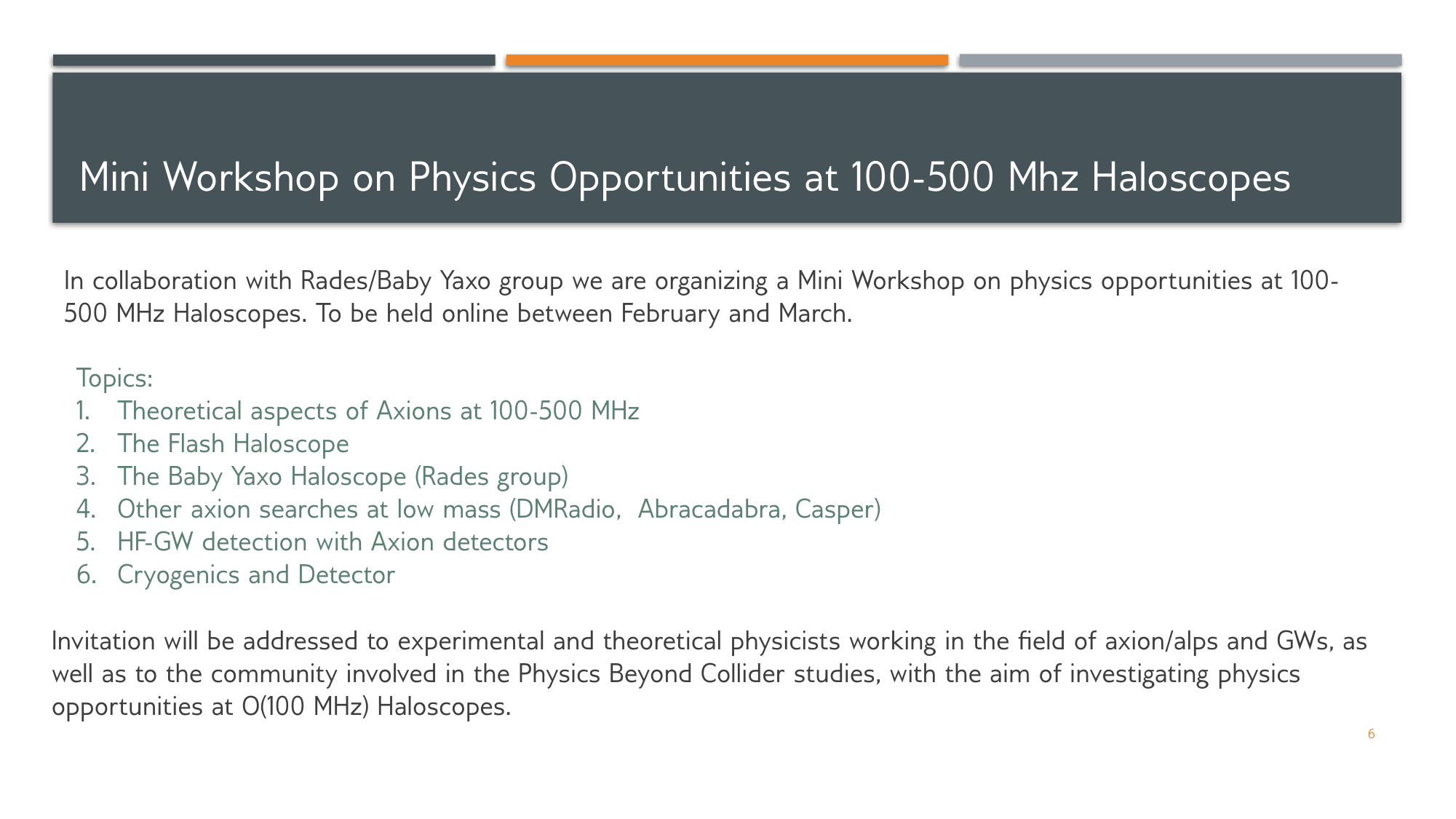

# Mini Workshop on Physics Opportunities at 100-500 Mhz Haloscopes
In collaboration with Rades/Baby Yaxo group we are organizing a Mini Workshop on physics opportunities at 100-500 MHz Haloscopes. To be held online between February and March.
Topics:
Theoretical aspects of Axions at 100-500 MHz
The Flash Haloscope
The Baby Yaxo Haloscope (Rades group)
Other axion searches at low mass (DMRadio,  Abracadabra, Casper)
HF-GW detection with Axion detectors
Cryogenics and Detector
Invitation will be addressed to experimental and theoretical physicists working in the field of axion/alps and GWs, as well as to the community involved in the Physics Beyond Collider studies, with the aim of investigating physics opportunities at O(100 MHz) Haloscopes.
6